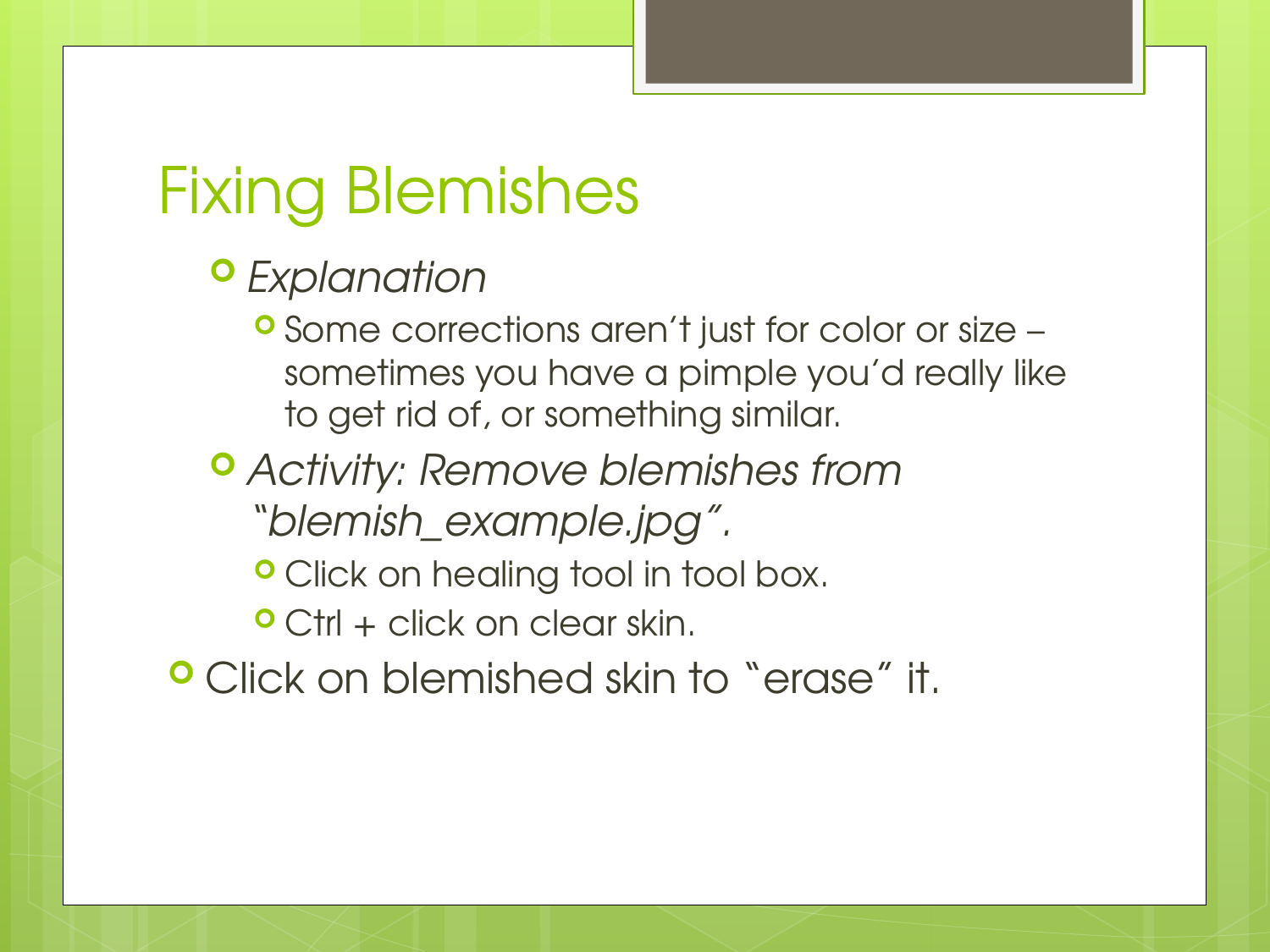

# Fixing Blemishes
Explanation
Some corrections aren’t just for color or size – sometimes you have a pimple you’d really like to get rid of, or something similar.
Activity: Remove blemishes from “blemish_example.jpg”.
Click on healing tool in tool box.
Ctrl + click on clear skin.
Click on blemished skin to “erase” it.